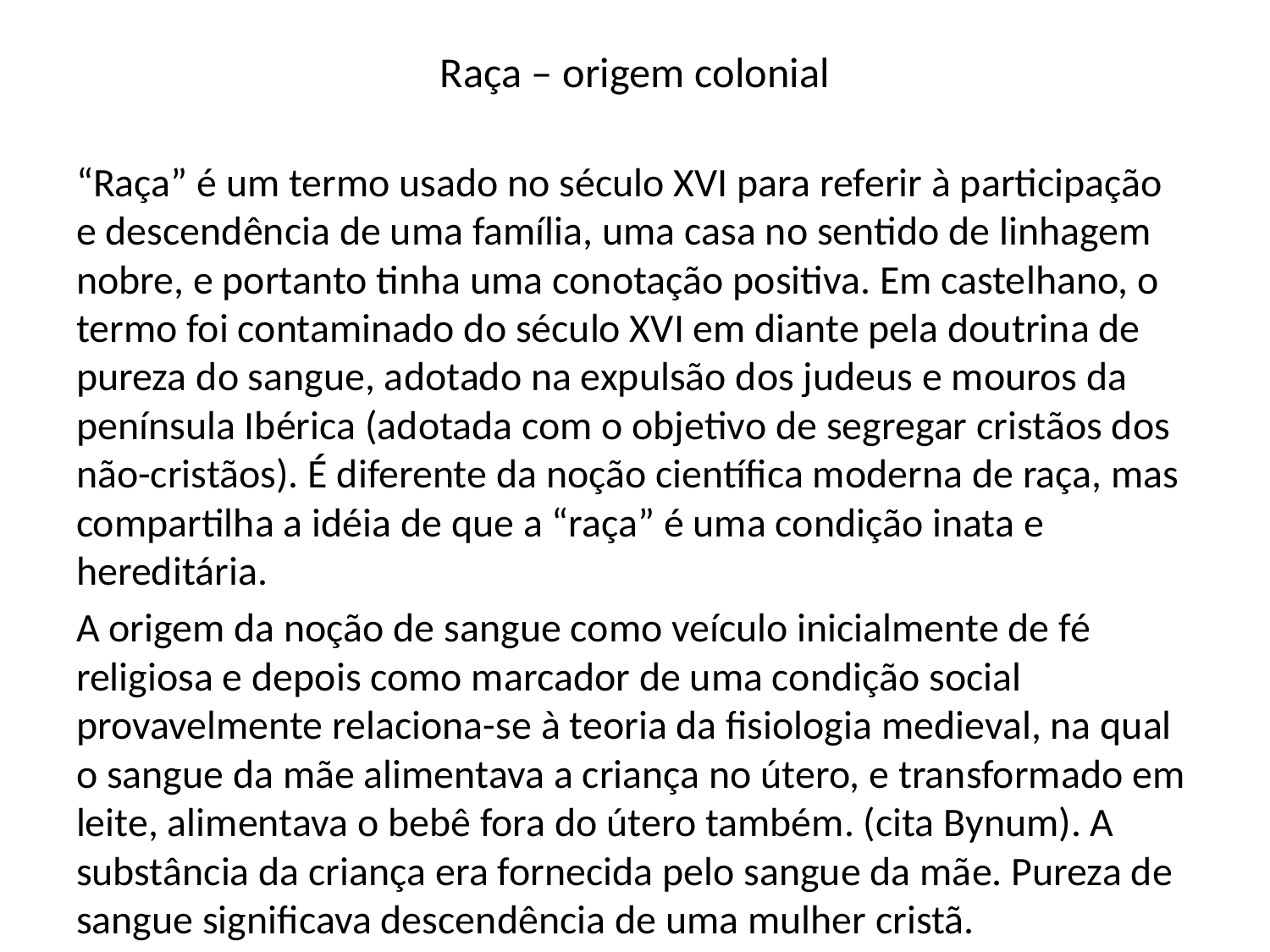

# Raça – origem colonial
“Raça” é um termo usado no século XVI para referir à participação e descendência de uma família, uma casa no sentido de linhagem nobre, e portanto tinha uma conotação positiva. Em castelhano, o termo foi contaminado do século XVI em diante pela doutrina de pureza do sangue, adotado na expulsão dos judeus e mouros da península Ibérica (adotada com o objetivo de segregar cristãos dos não-cristãos). É diferente da noção científica moderna de raça, mas compartilha a idéia de que a “raça” é uma condição inata e hereditária.
A origem da noção de sangue como veículo inicialmente de fé religiosa e depois como marcador de uma condição social provavelmente relaciona-se à teoria da fisiologia medieval, na qual o sangue da mãe alimentava a criança no útero, e transformado em leite, alimentava o bebê fora do útero também. (cita Bynum). A substância da criança era fornecida pelo sangue da mãe. Pureza de sangue significava descendência de uma mulher cristã.